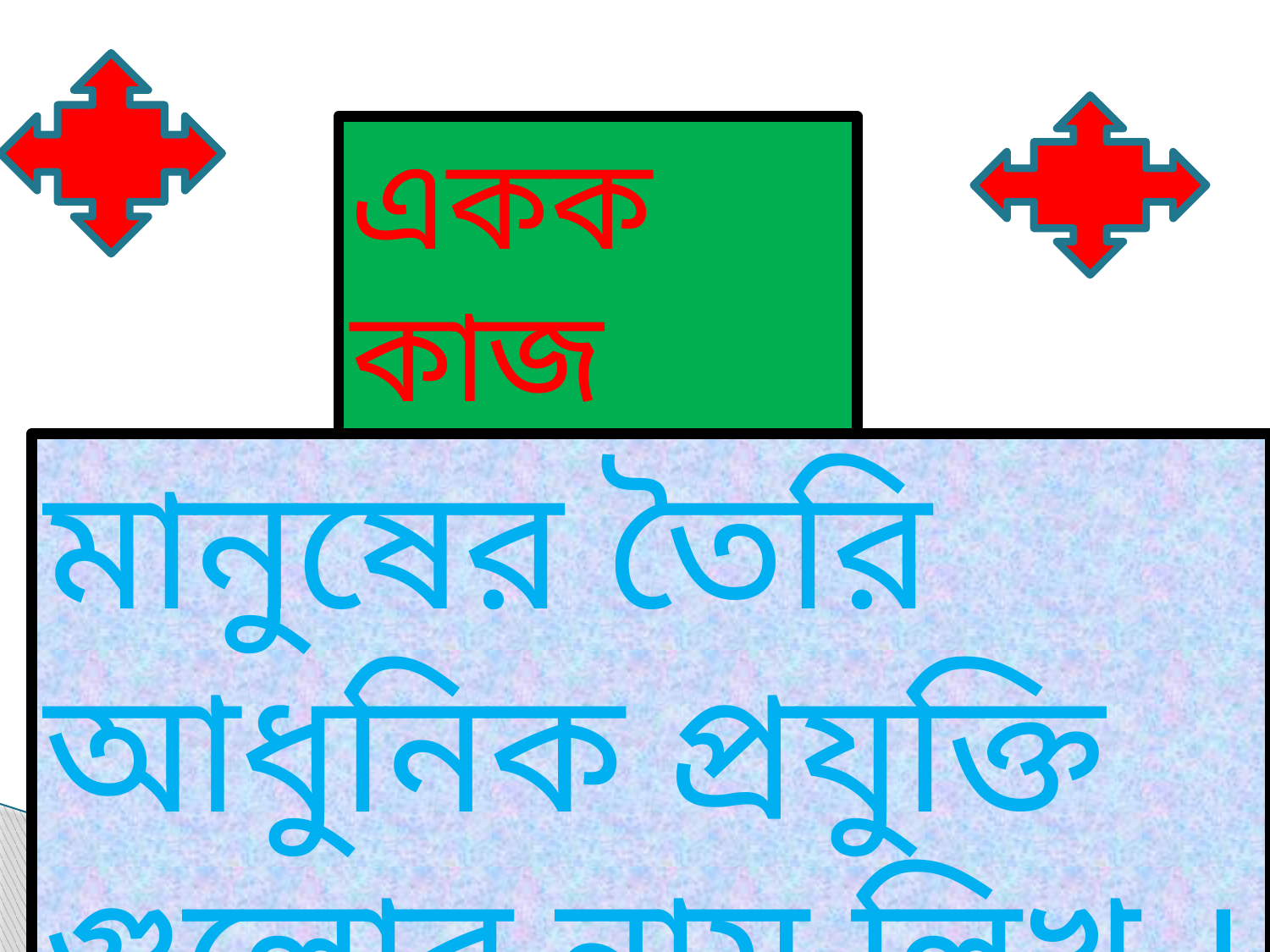

একক কাজ
মানুষের তৈরি আধুনিক প্রযুক্তি গুলোর নাম লিখ ।